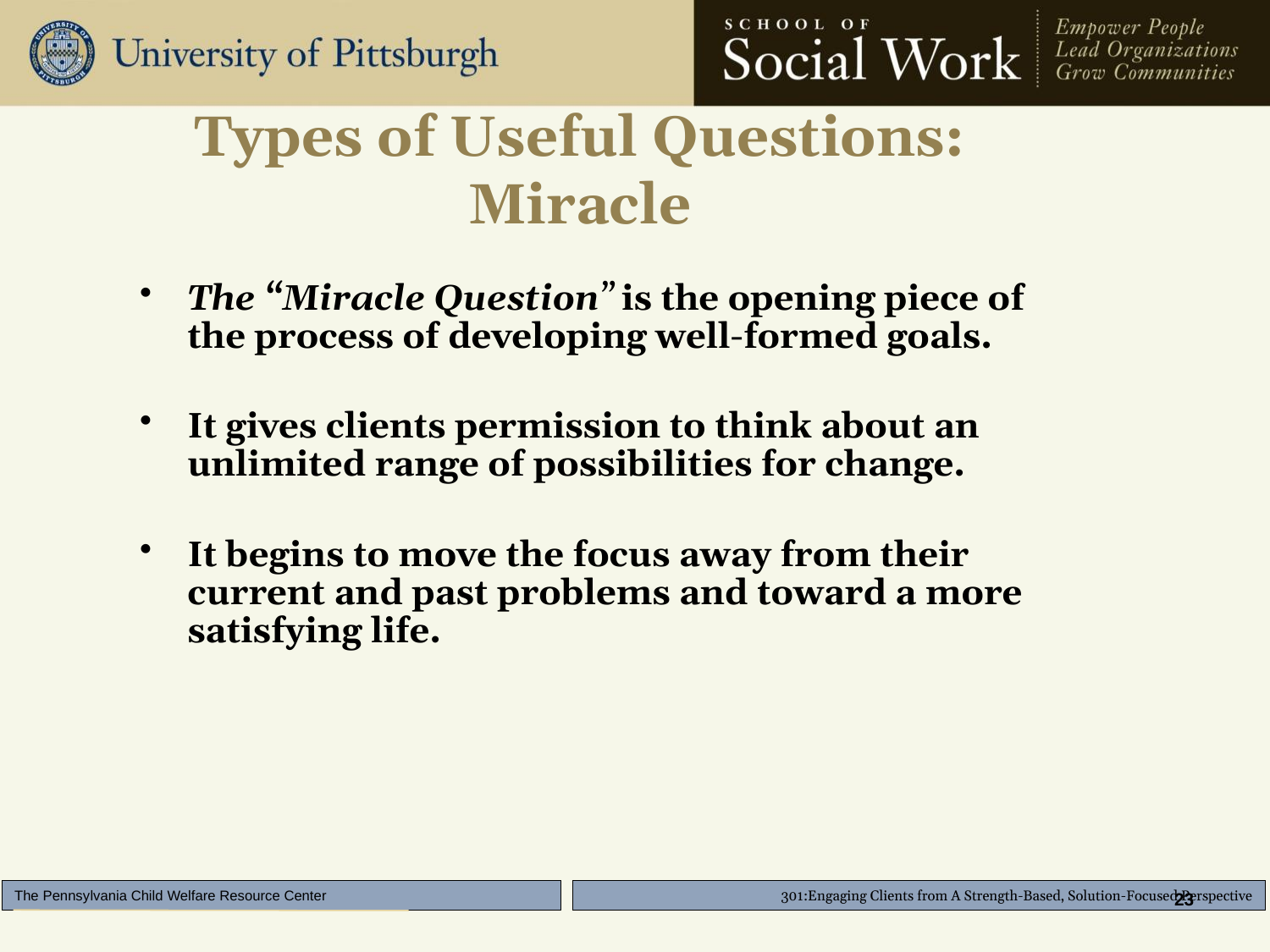

# Types of Useful Questions: Miracle
The “Miracle Question” is the opening piece of the process of developing well-formed goals.

It gives clients permission to think about an unlimited range of possibilities for change.

It begins to move the focus away from their current and past problems and toward a more satisfying life.
23